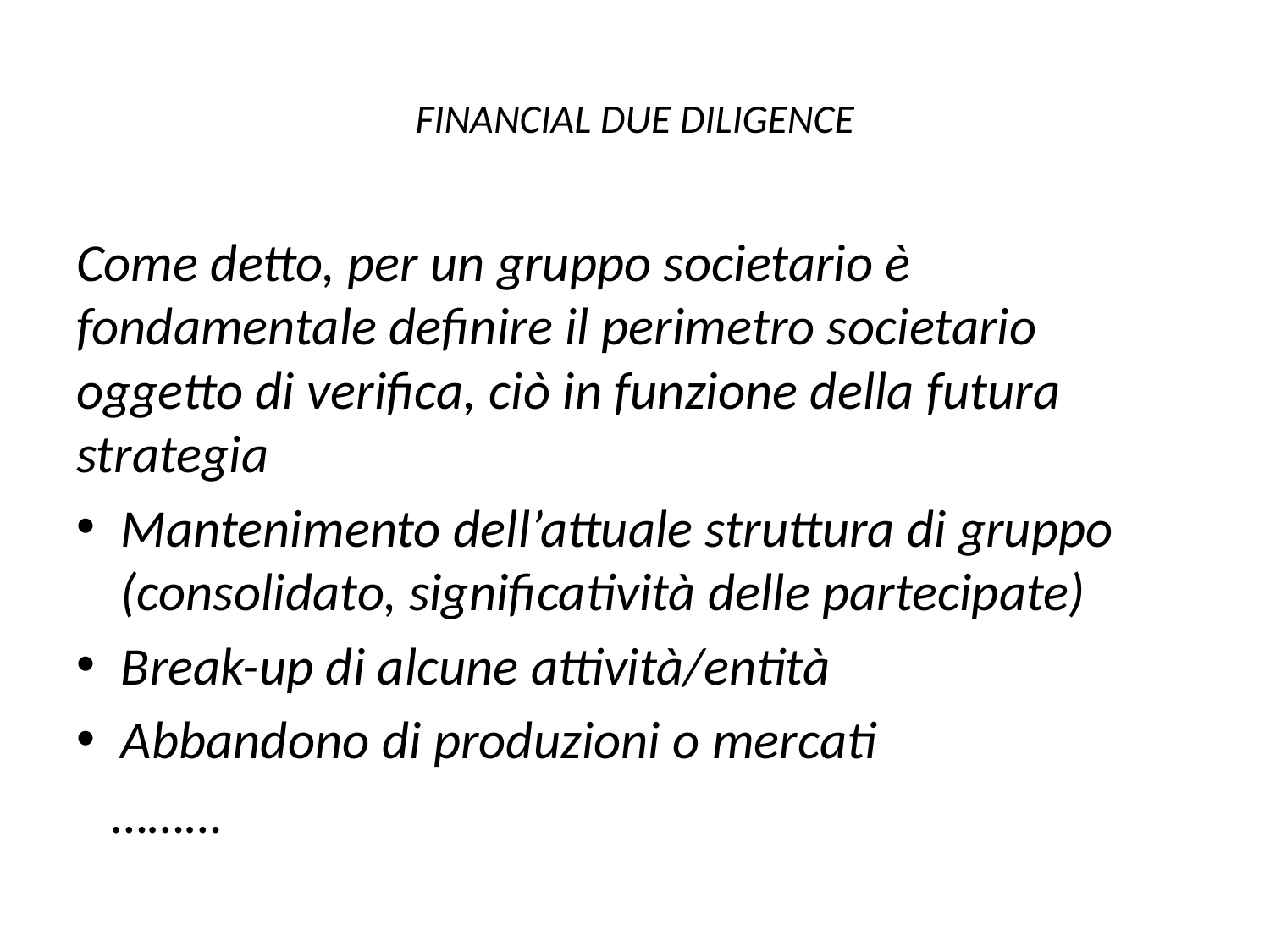

# FINANCIAL DUE DILIGENCE
Come detto, per un gruppo societario è fondamentale definire il perimetro societario oggetto di verifica, ciò in funzione della futura strategia
Mantenimento dell’attuale struttura di gruppo (consolidato, significatività delle partecipate)
Break-up di alcune attività/entità
Abbandono di produzioni o mercati
   ………